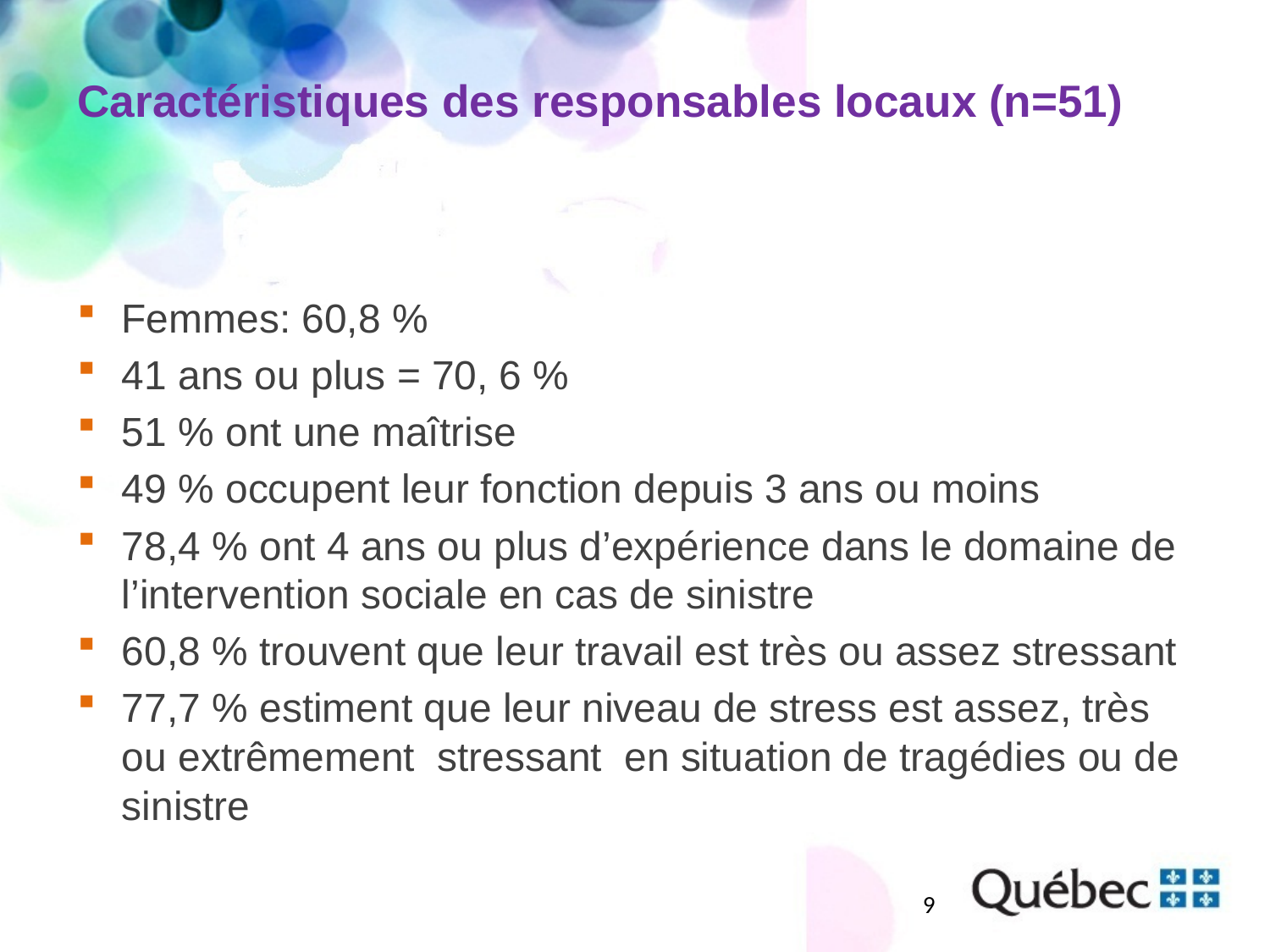

# Caractéristiques des responsables locaux (n=51)
Femmes: 60,8 %
41 ans ou plus = 70, 6 %
51 % ont une maîtrise
49 % occupent leur fonction depuis 3 ans ou moins
78,4 % ont 4 ans ou plus d’expérience dans le domaine de l’intervention sociale en cas de sinistre
60,8 % trouvent que leur travail est très ou assez stressant
77,7 % estiment que leur niveau de stress est assez, très ou extrêmement  stressant  en situation de tragédies ou de sinistre
9